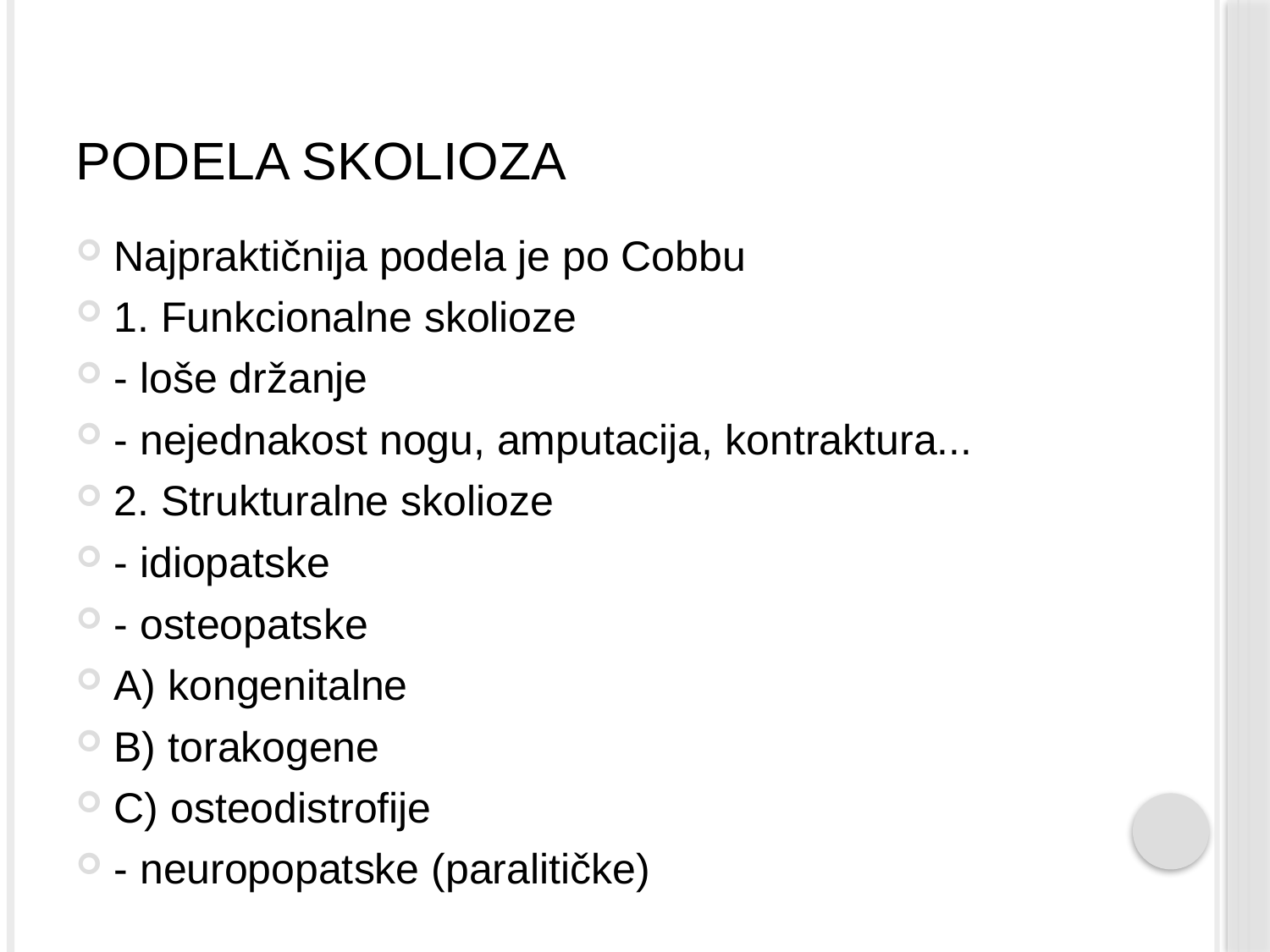

# Podela skolioza
Najpraktičnija podela je po Cobbu
1. Funkcionalne skolioze
- loše držanje
- nejednakost nogu, amputacija, kontraktura...
2. Strukturalne skolioze
- idiopatske
- osteopatske
A) kongenitalne
B) torakogene
C) osteodistrofije
- neuropopatske (paralitičke)